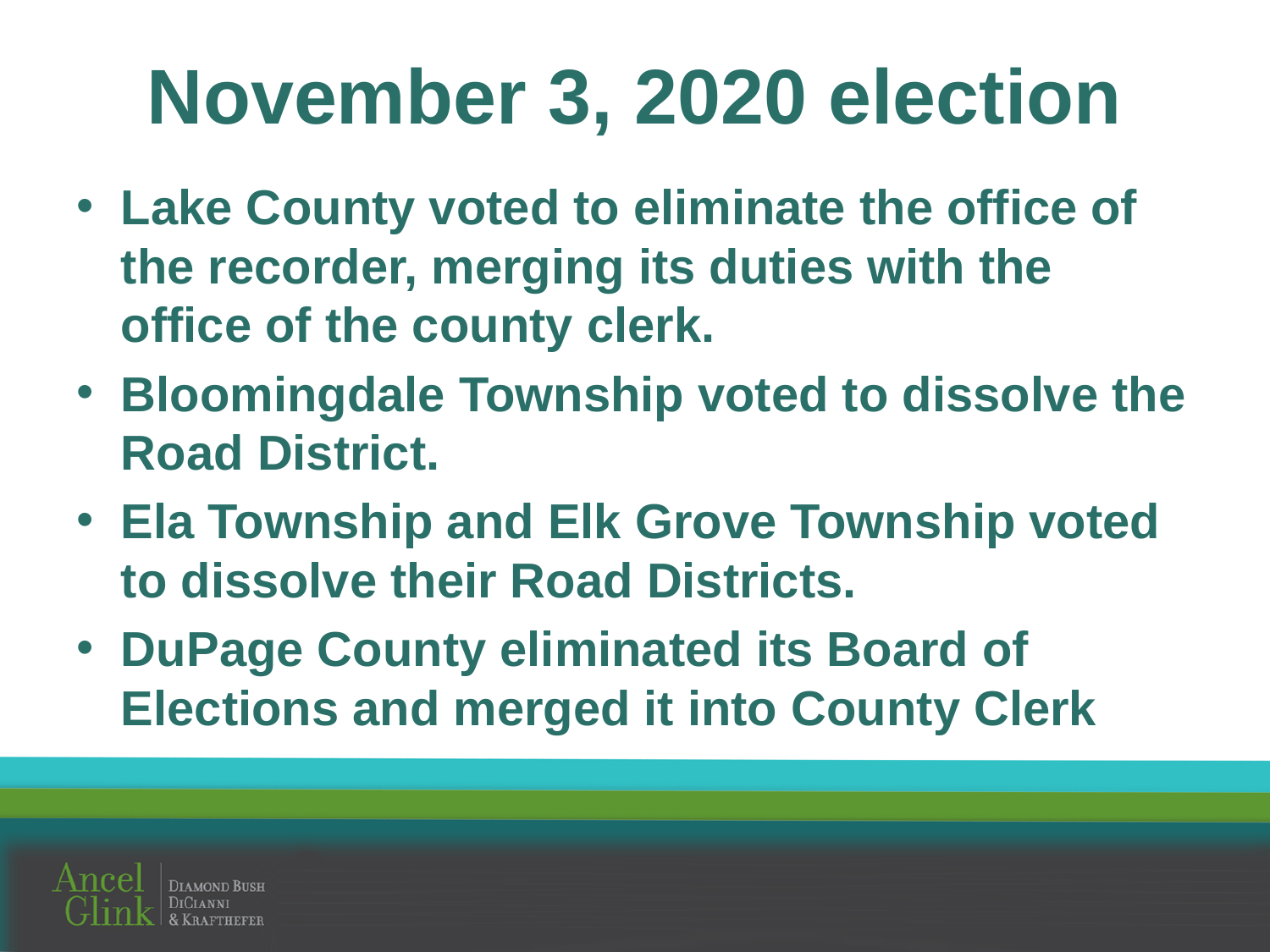

# November 3, 2020 election
Lake County voted to eliminate the office of the recorder, merging its duties with the office of the county clerk.
Bloomingdale Township voted to dissolve the Road District.
Ela Township and Elk Grove Township voted to dissolve their Road Districts.
DuPage County eliminated its Board of Elections and merged it into County Clerk